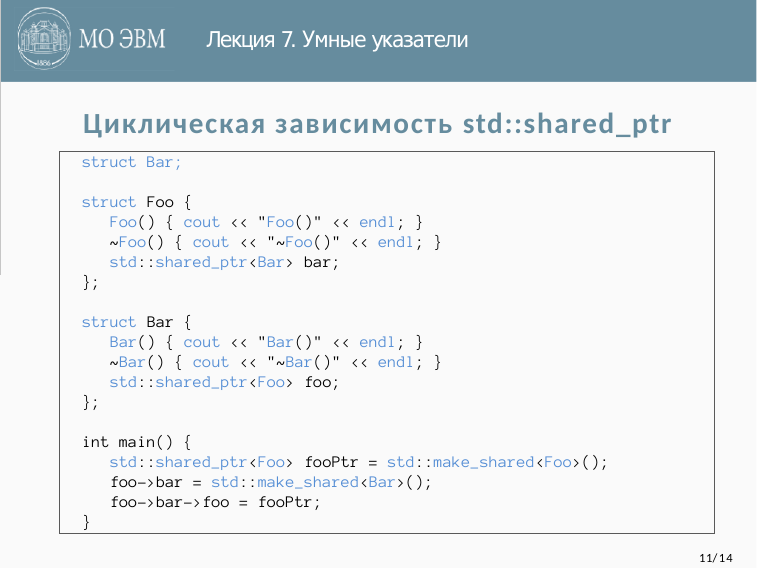

Лекция 7. Умные указатели
Циклическая зависимость std::shared_ptr
struct Bar;

struct Foo {
   Foo() { cout << "Foo()" << endl; }
   ~Foo() { cout << "~Foo()" << endl; }
   std::shared_ptr<Bar> bar;
};

struct Bar {
   Bar() { cout << "Bar()" << endl; }
   ~Bar() { cout << "~Bar()" << endl; }
   std::shared_ptr<Foo> foo;
};

int main() {
   std::shared_ptr<Foo> fooPtr = std::make_shared<Foo>();
   foo->bar = std::make_shared<Bar>();
   foo->bar->foo = fooPtr;
}
11/14